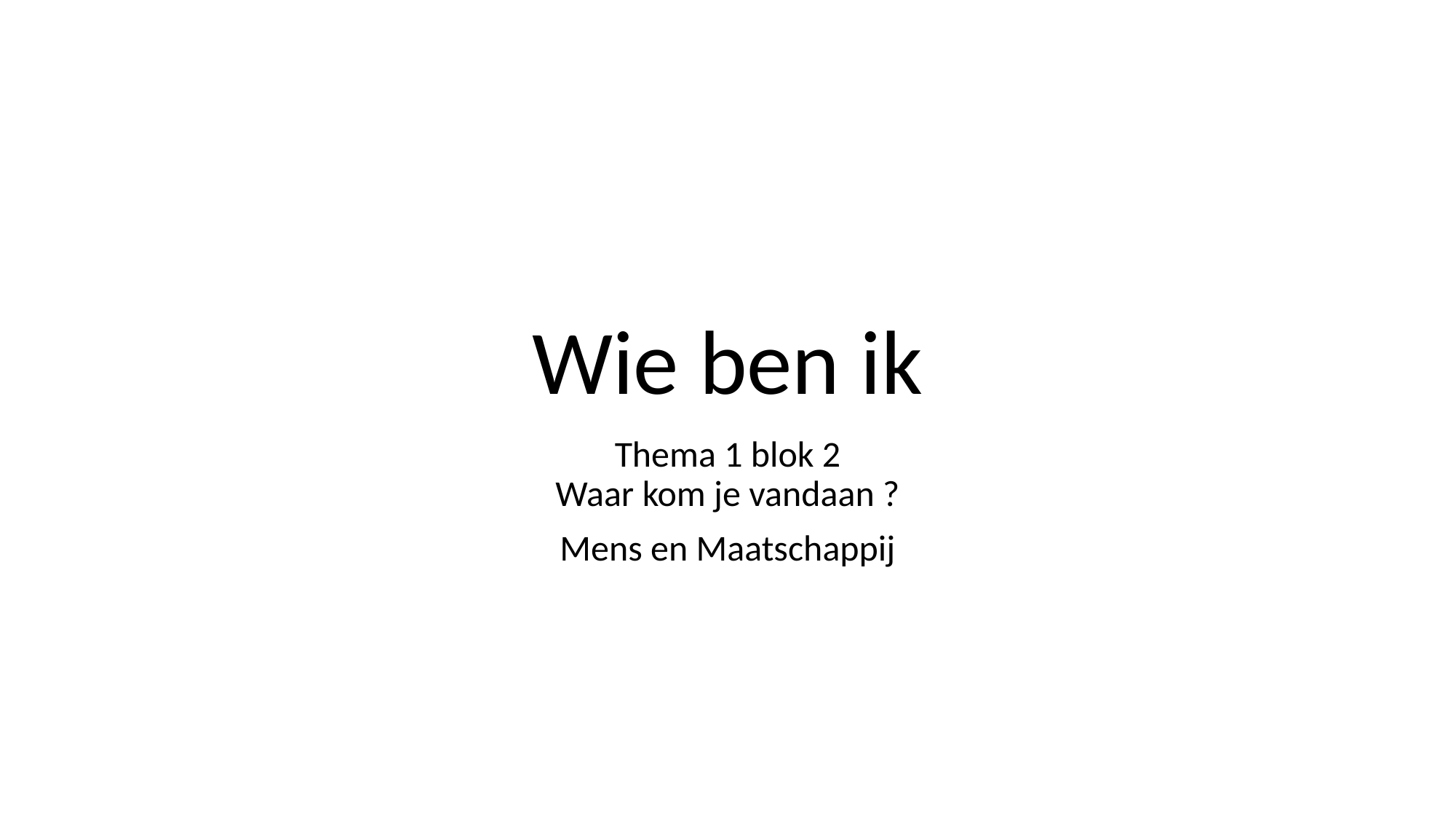

# Wie ben ik
Thema 1 blok 2
Waar kom je vandaan ?
Mens en Maatschappij